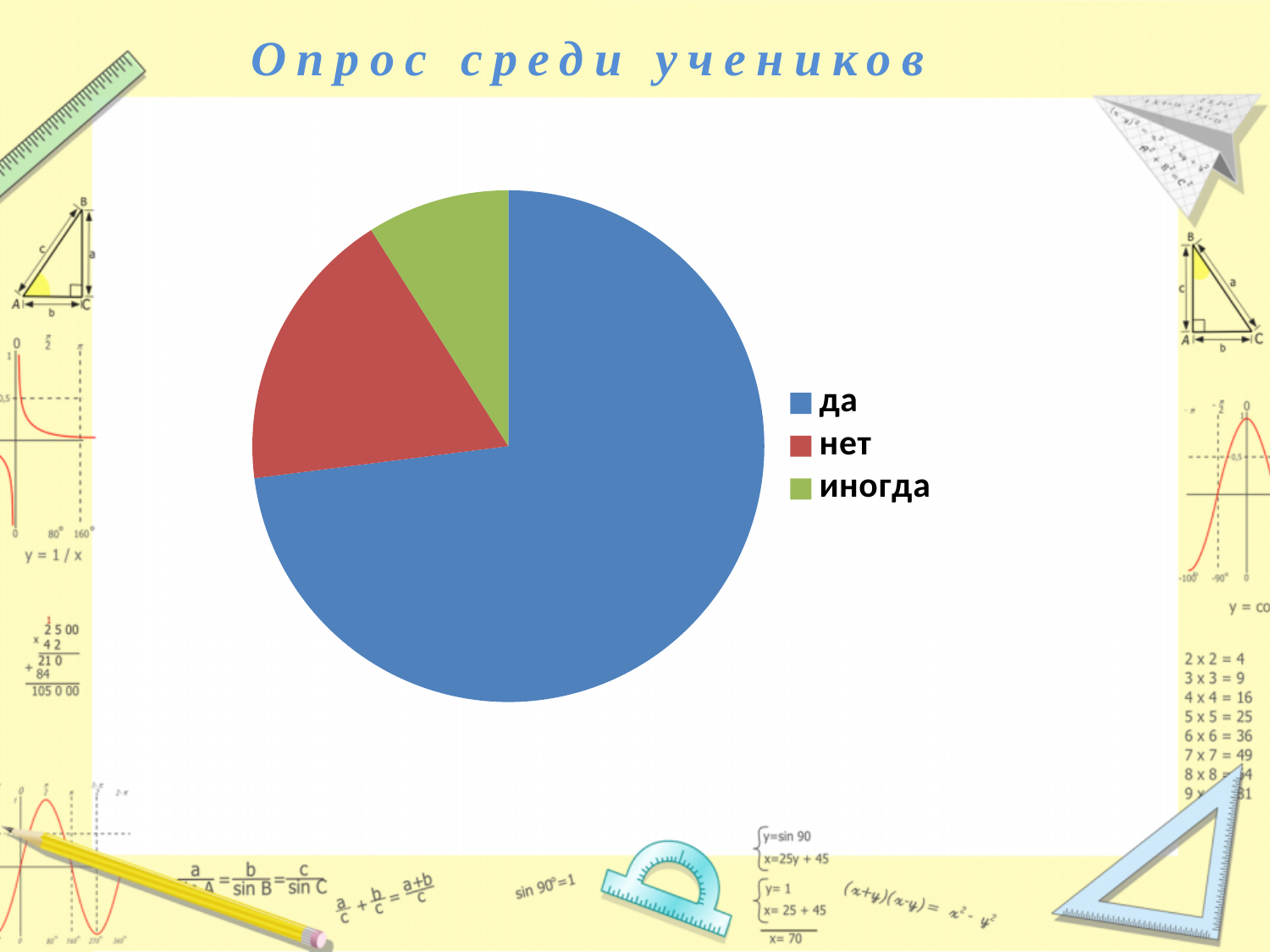

Опрос среди учеников

### Chart

| Category | часто ли вам приходится решать математические задачи в жизни? |
|---|---|
| да | 0.7300000000000005 |
| нет | 0.18000000000000013 |
| иногда | 0.09000000000000002 |